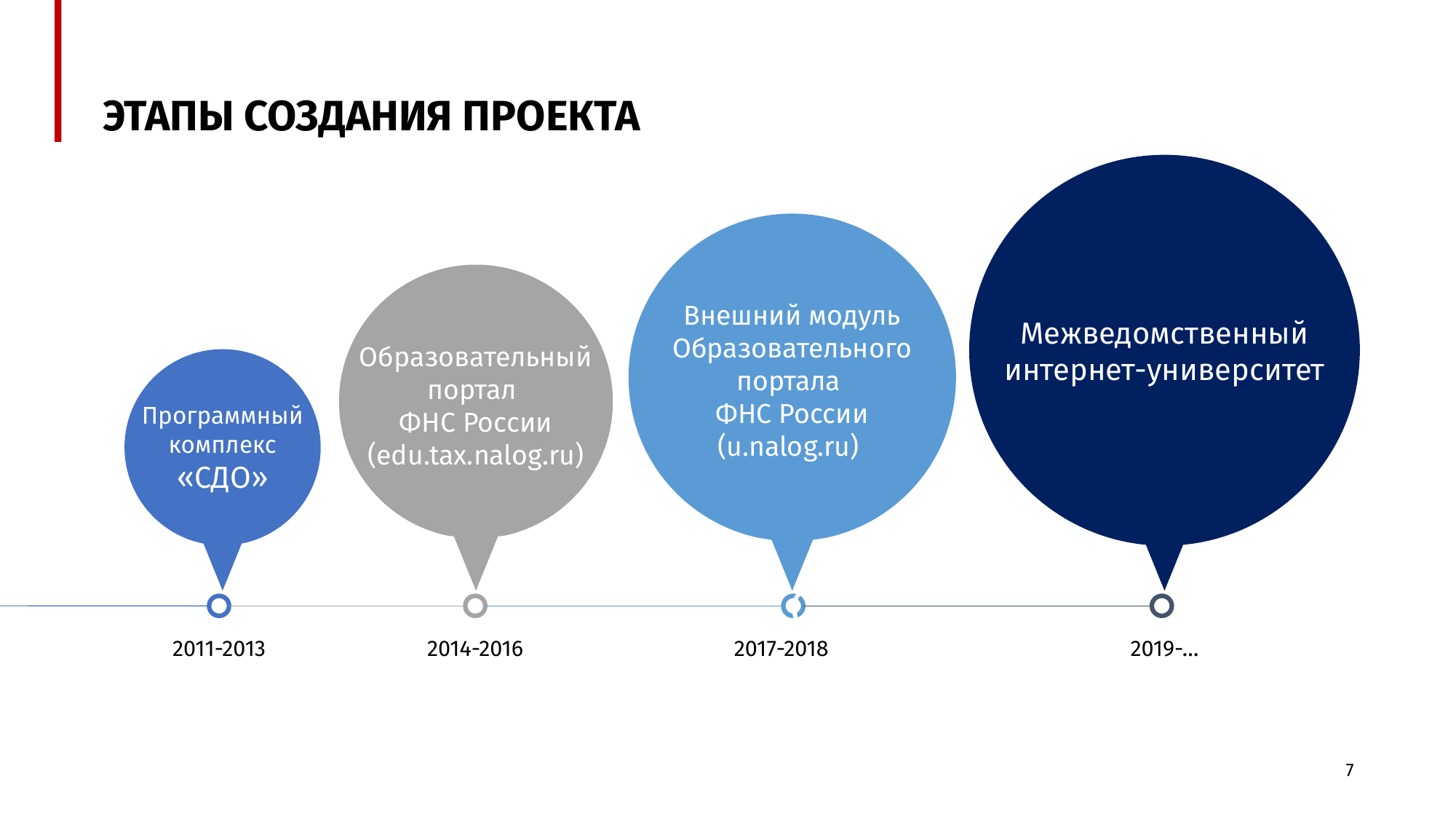

# ЭТАПЫ СОЗДАНИЯ ПРОЕКТА
Межведомственный интернет-университет
Внешний модуль Образовательного портала
ФНС России
(u.nalog.ru)
Образовательный портал
ФНС России
(edu.tax.nalog.ru)
Программный комплекс «СДО»

0

2011-2013
2014-2016
2017-2018
2019-…
7